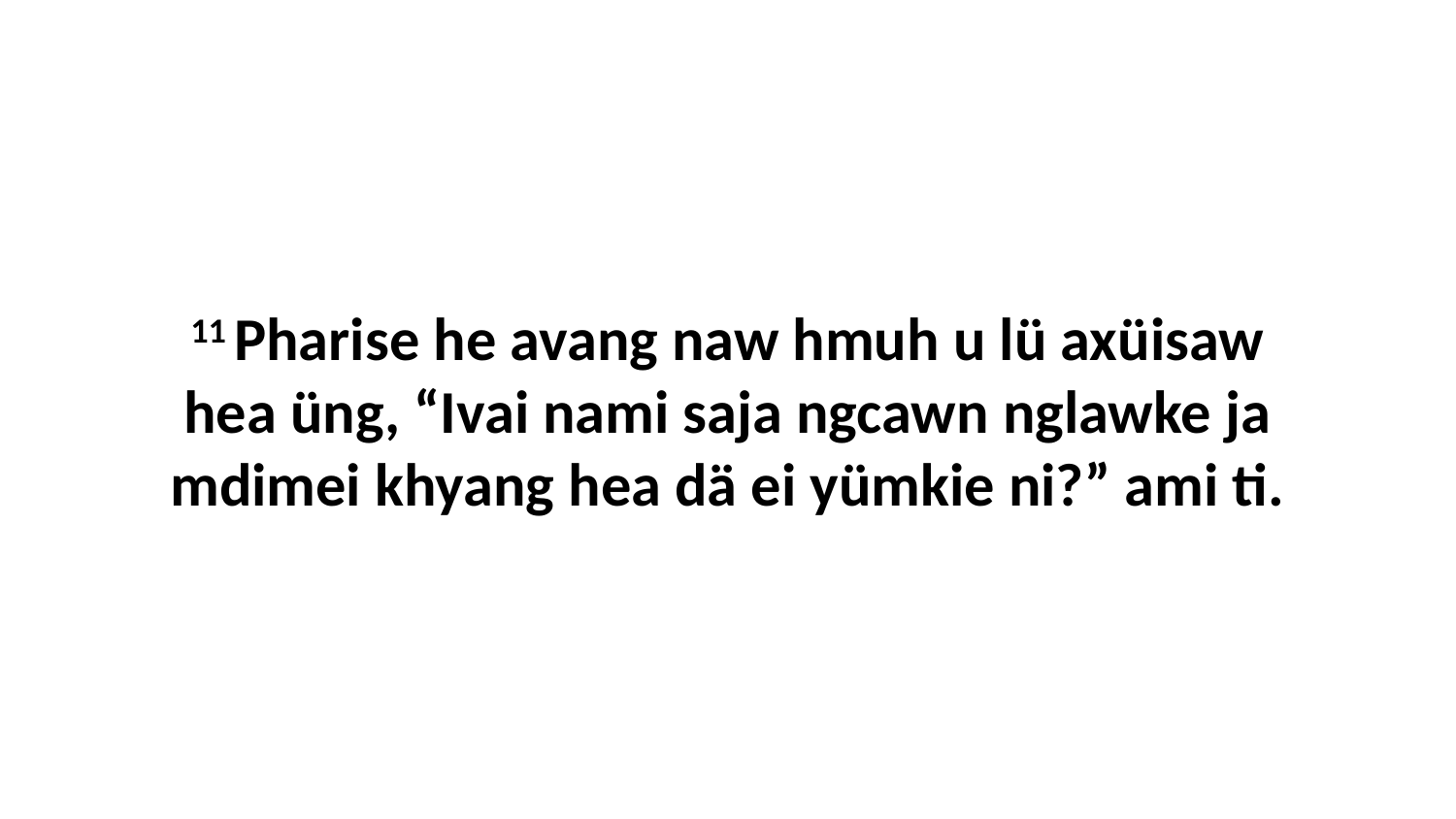

11 Pharise he avang naw hmuh u lü axüisaw hea üng, “Ivai nami saja ngcawn nglawke ja mdimei khyang hea dä ei yümkie ni?” ami ti.